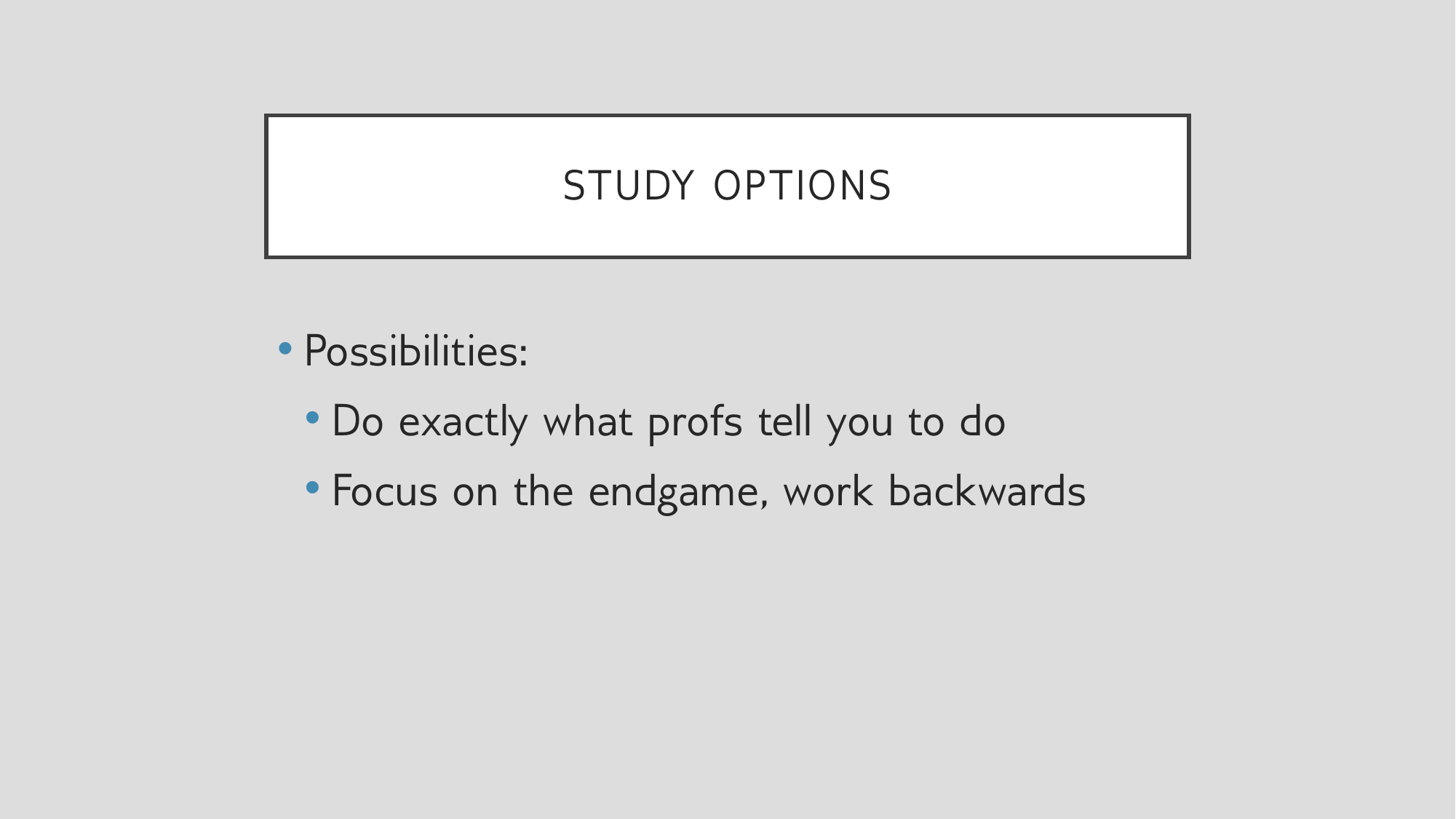

# STUDY options
Possibilities:
Do exactly what profs tell you to do
Focus on the endgame, work backwards